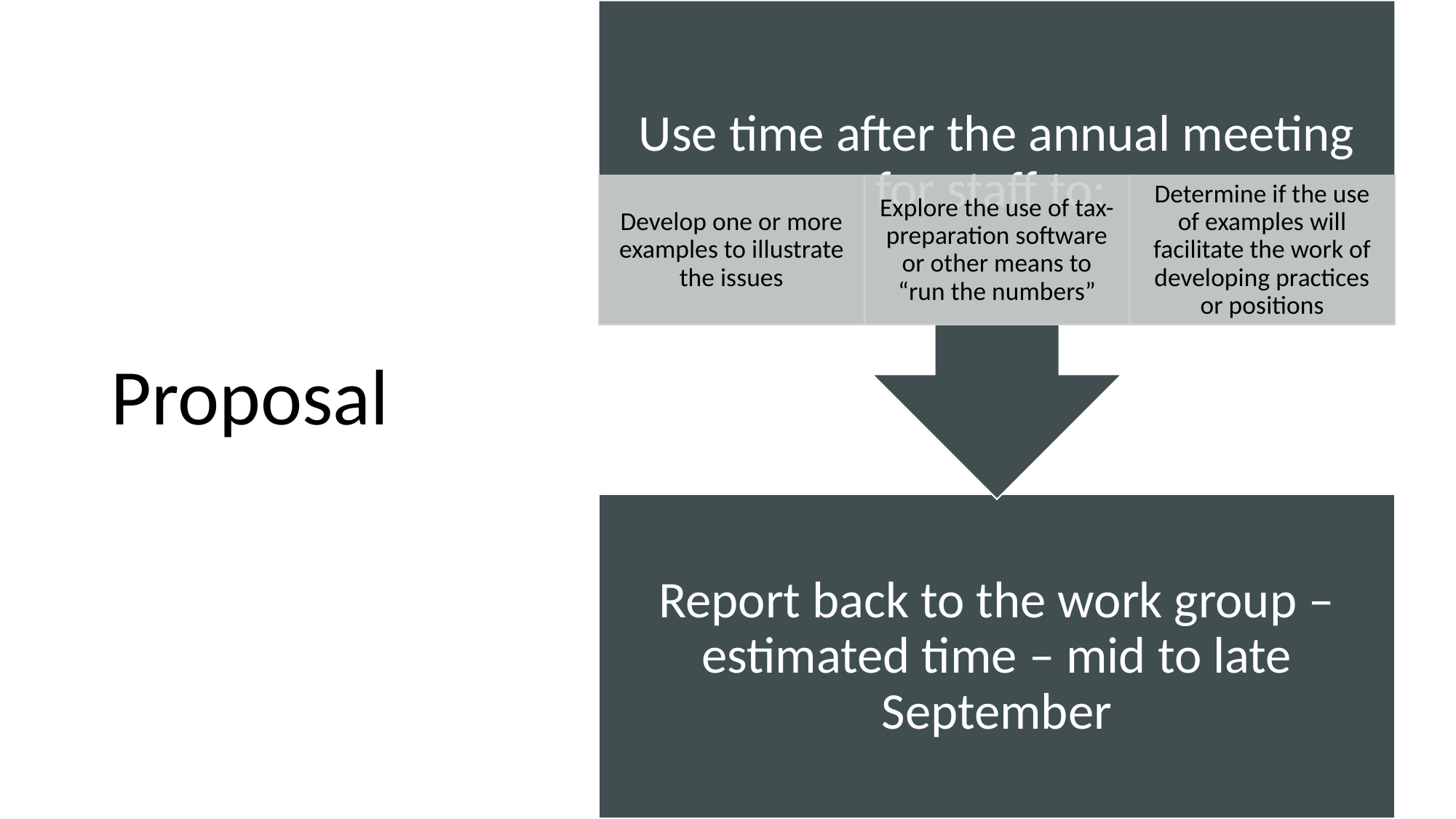

Report back to the work group – estimated time – mid to late September
Use time after the annual meeting for staff to:
Develop one or more examples to illustrate the issues
Explore the use of tax-preparation software or other means to “run the numbers”
Determine if the use of examples will facilitate the work of developing practices or positions
# Proposal